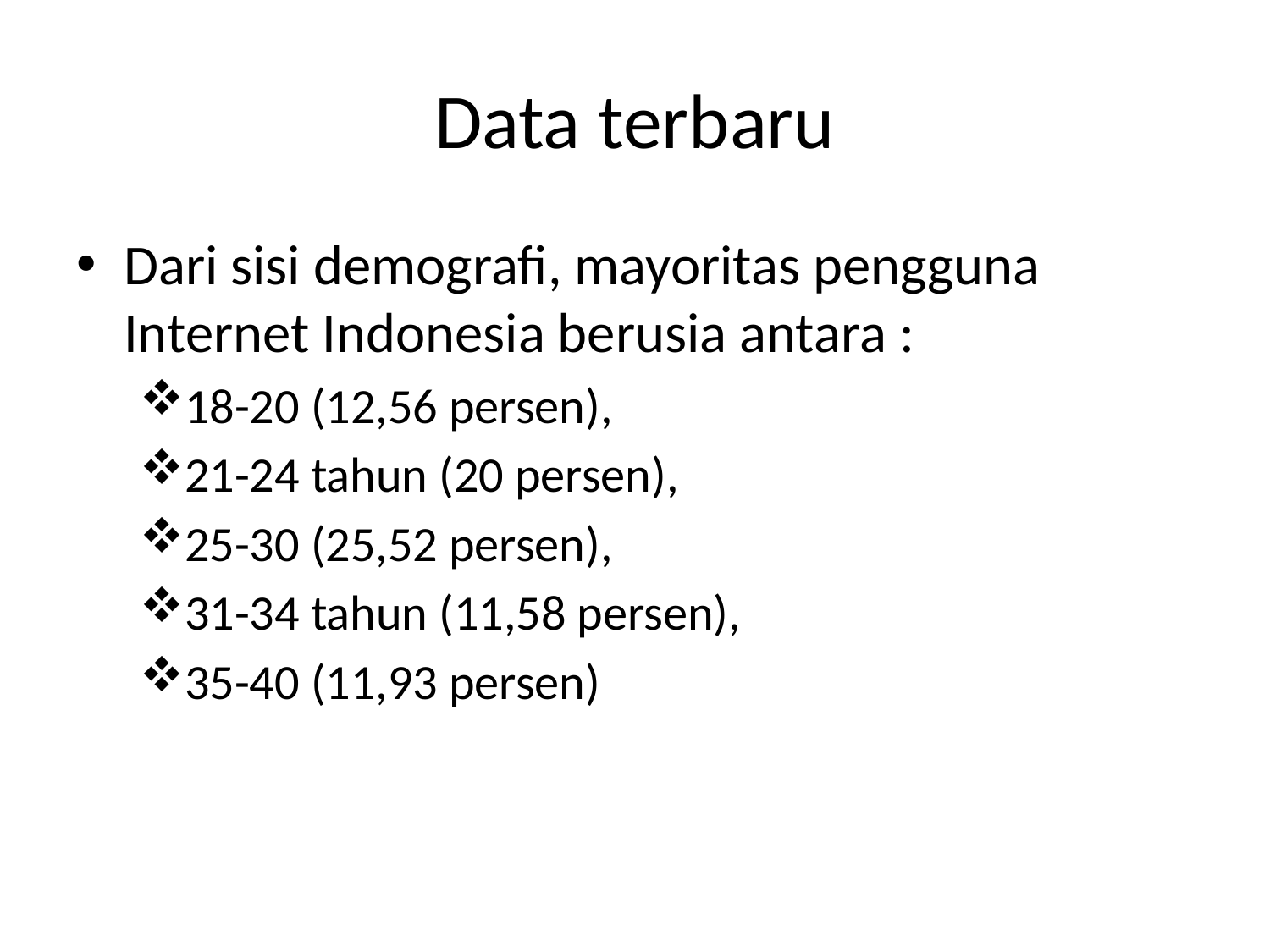

# Data terbaru
Dari sisi demografi, mayoritas pengguna Internet Indonesia berusia antara :
18-20 (12,56 persen),
21-24 tahun (20 persen),
25-30 (25,52 persen),
31-34 tahun (11,58 persen),
35-40 (11,93 persen)